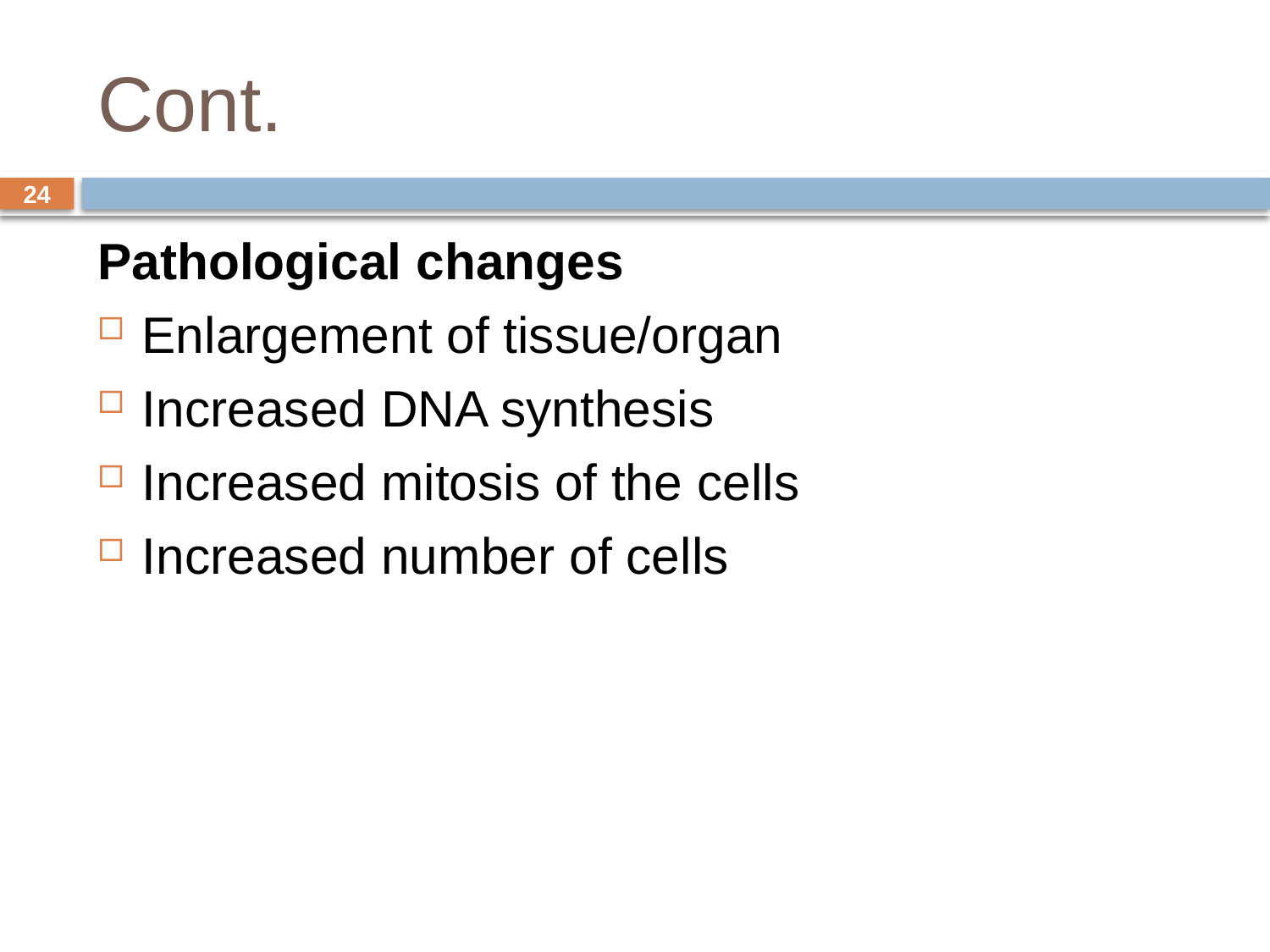

# Cont.
24
Pathological changes
Enlargement of tissue/organ
Increased DNA synthesis
Increased mitosis of the cells
Increased number of cells